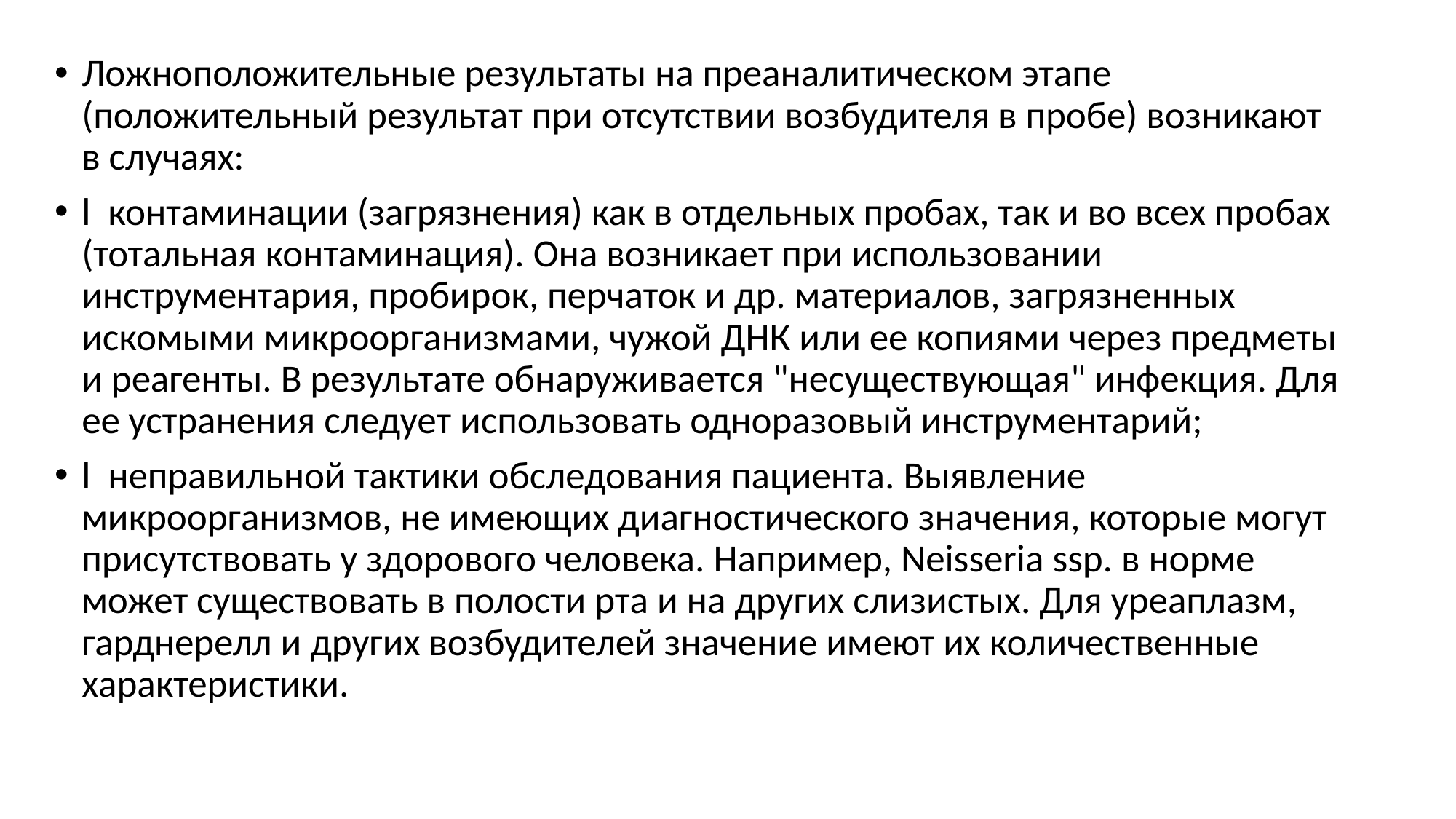

Ложноположительные результаты на преаналитическом этапе (положительный результат при отсутствии возбудителя в пробе) возникают в случаях:
l  контаминации (загрязнения) как в отдельных пробах, так и во всех пробах (тотальная контаминация). Она возникает при использовании инструментария, пробирок, перчаток и др. материалов, загрязненных искомыми микроорганизмами, чужой ДНК или ее копиями через предметы и реагенты. В результате обнаруживается "несуществующая" инфекция. Для ее устранения следует использовать одноразовый инструментарий;
l  неправильной тактики обследования пациента. Выявление микроорганизмов, не имеющих диагностического значения, которые могут присутствовать у здорового человека. Например, Neisseria ssp. в норме может существовать в полости рта и на других слизистых. Для уреаплазм, гарднерелл и других возбудителей значение имеют их количественные характеристики.